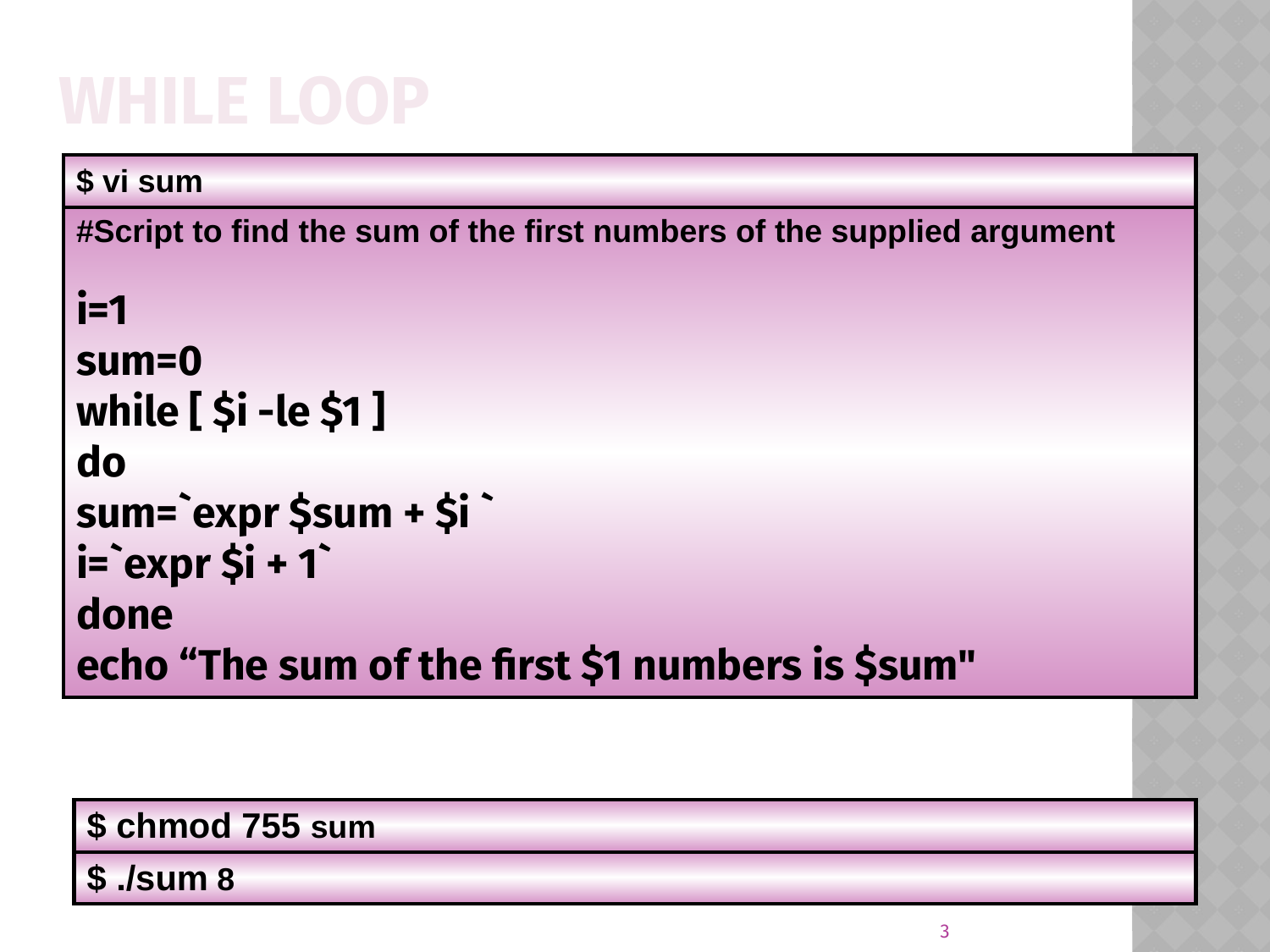

# while loop
| $ vi sum |
| --- |
| #Script to find the sum of the first numbers of the supplied argument i=1 sum=0 while [ $i -le $1 ] do sum=`expr $sum + $i ` i=`expr $i + 1` done echo “The sum of the first $1 numbers is $sum" |
| $ chmod 755 sum |
| --- |
| $ ./sum 8 |
3